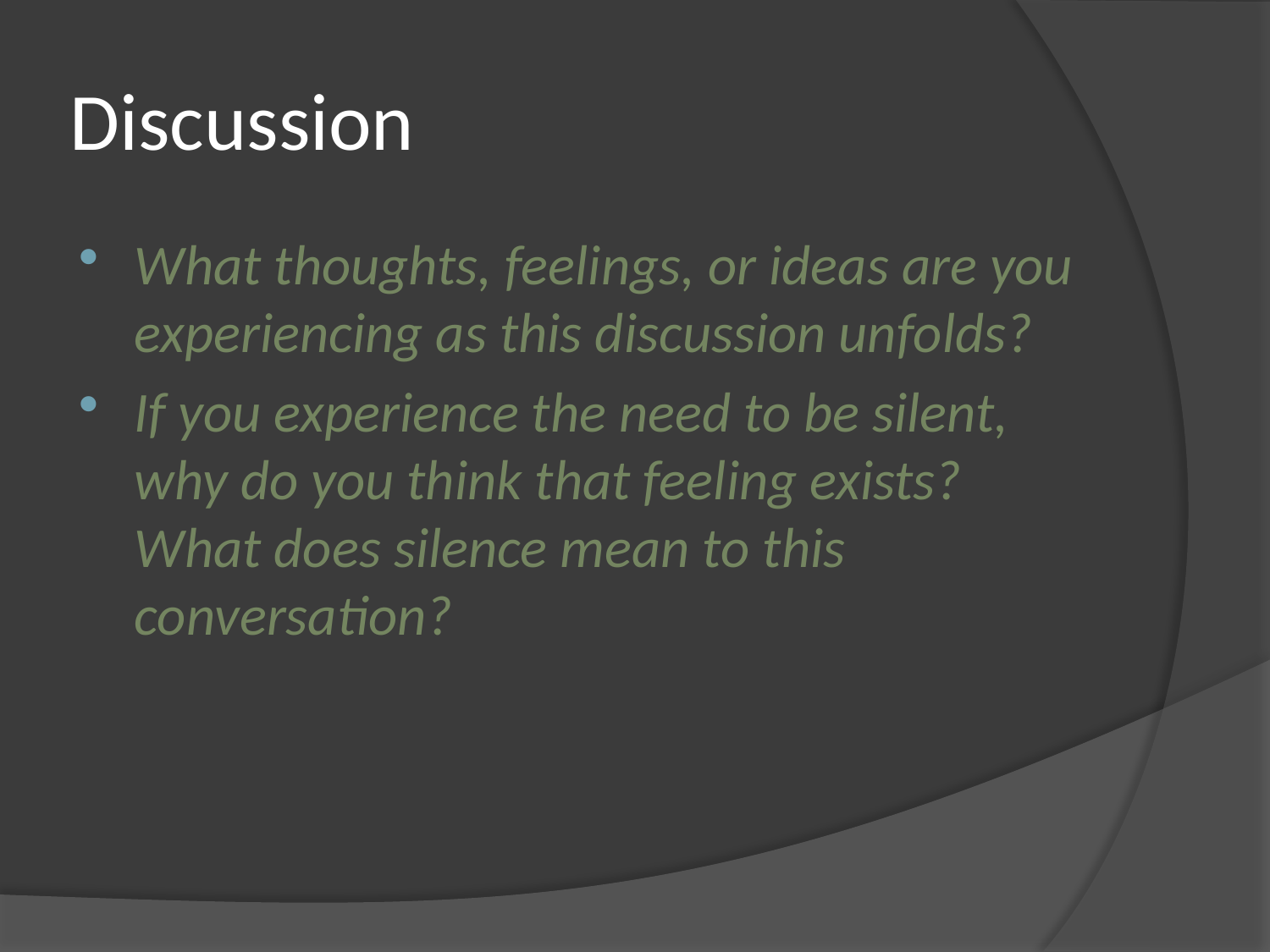

# Discussion
What thoughts, feelings, or ideas are you experiencing as this discussion unfolds?
If you experience the need to be silent, why do you think that feeling exists? What does silence mean to this conversation?